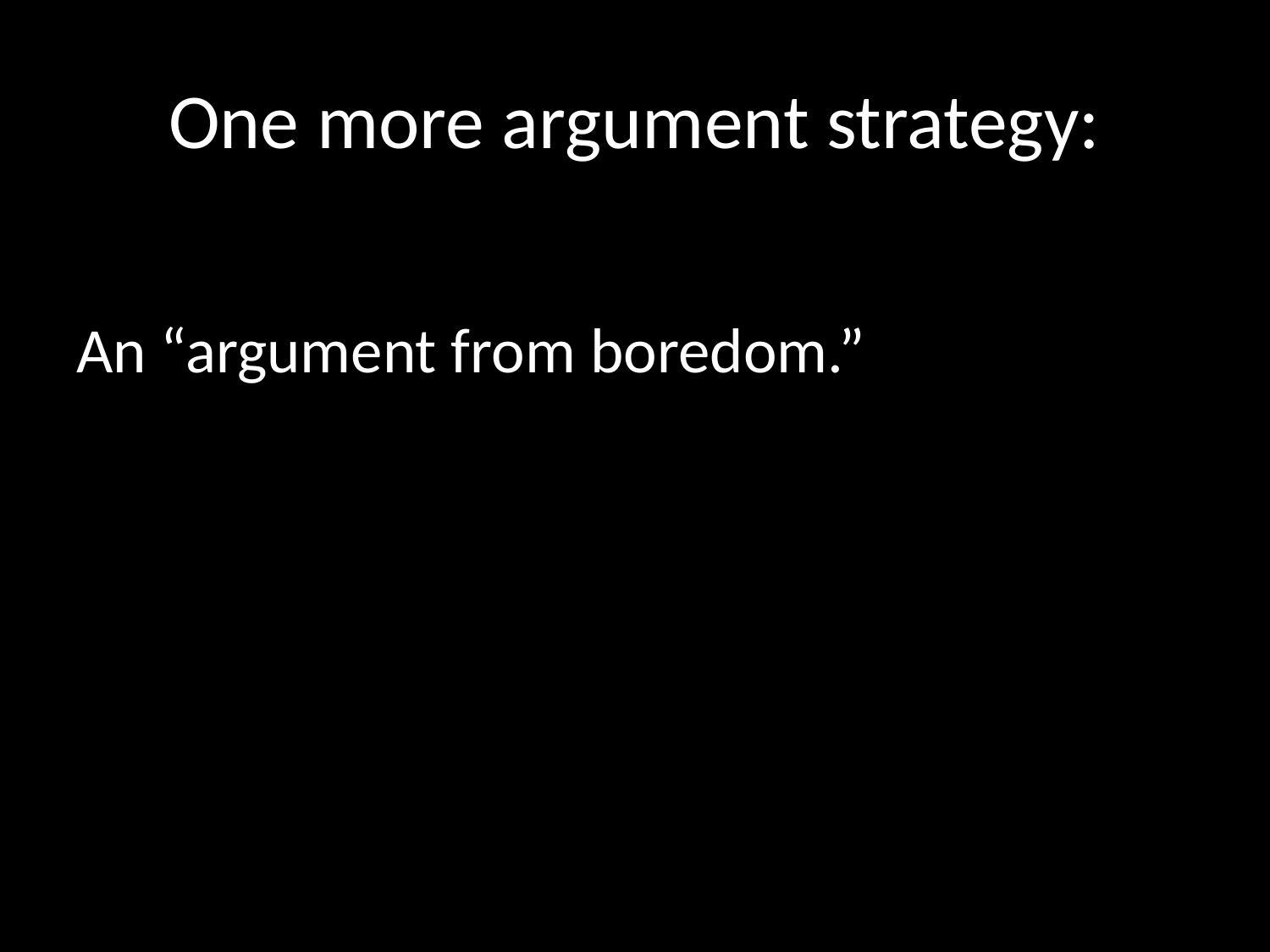

# One more argument strategy:

An “argument from boredom.”